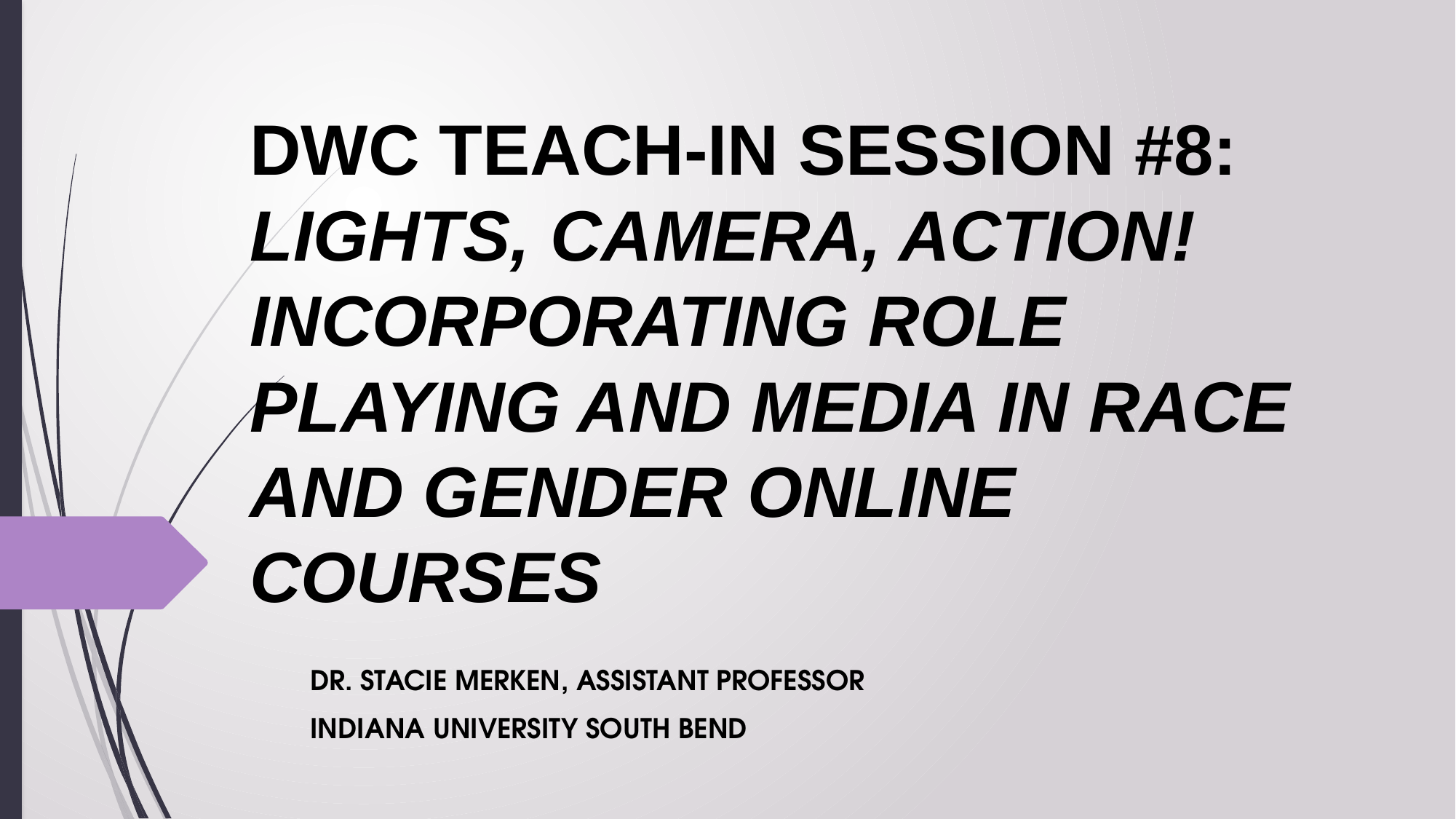

# DWC TEACH-IN SESSION #8: LIGHTS, CAMERA, ACTION! INCORPORATING ROLE PLAYING AND MEDIA IN RACE AND GENDER ONLINE COURSES
DR. STACIE MERKEN, ASSISTANT PROFESSOR
INDIANA UNIVERSITY SOUTH BEND